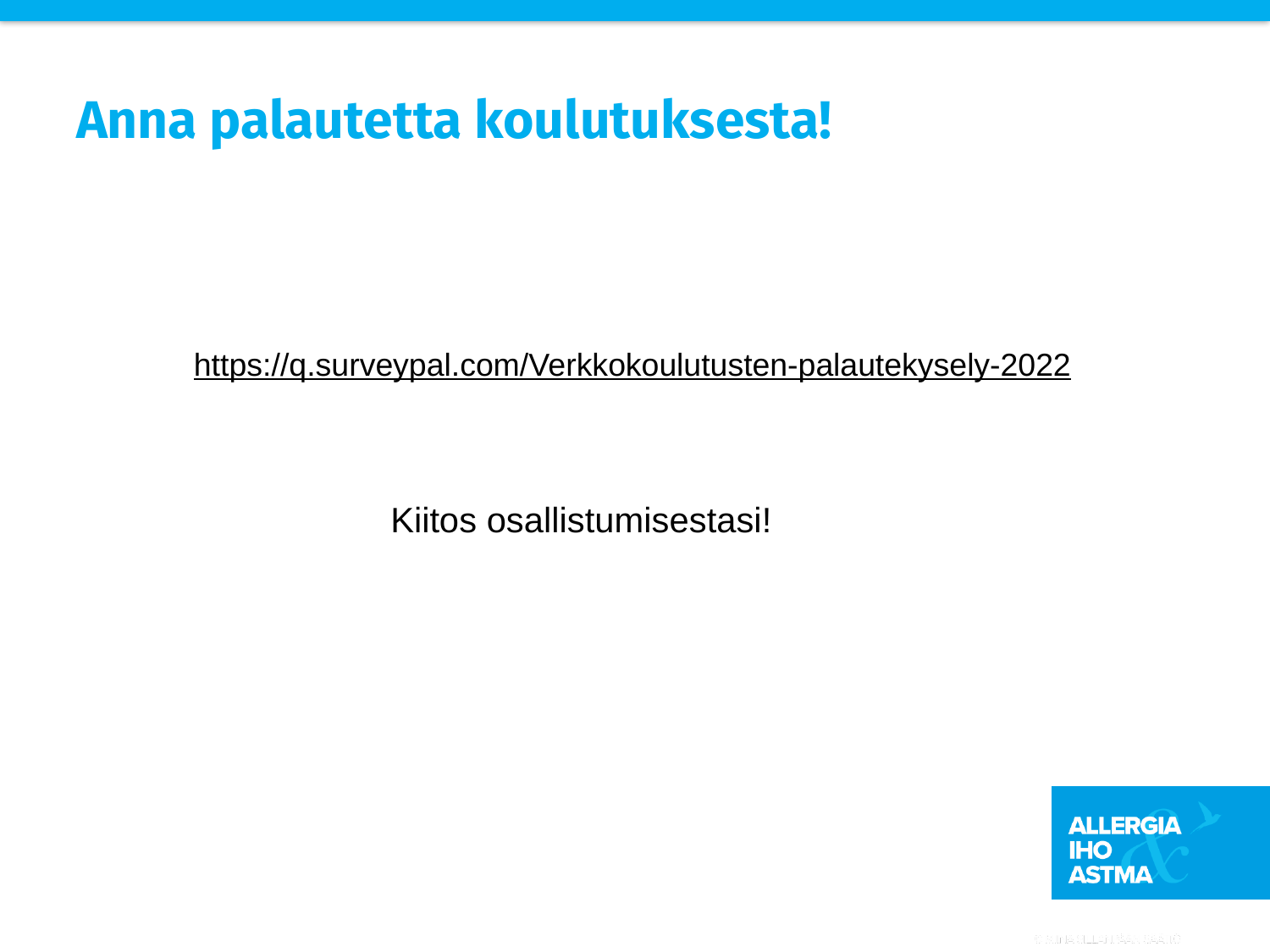

# Anna palautetta koulutuksesta!

https://q.surveypal.com/Verkkokoulutusten-palautekysely-2022

Kiitos osallistumisestasi!